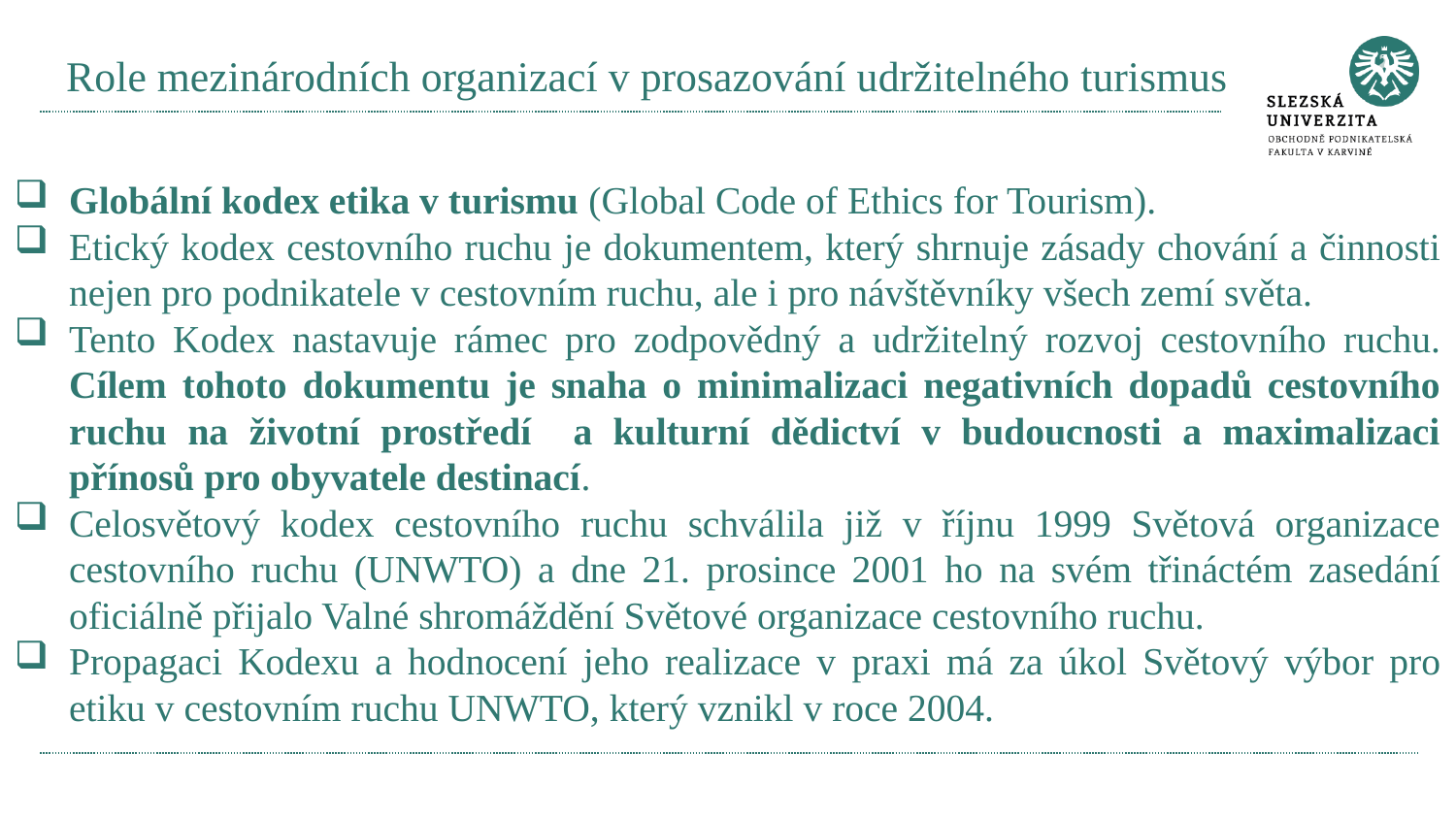

# Role mezinárodních organizací v prosazování udržitelného turismus
Globální kodex etika v turismu (Global Code of Ethics for Tourism).
Etický kodex cestovního ruchu je dokumentem, který shrnuje zásady chování a činnosti nejen pro podnikatele v cestovním ruchu, ale i pro návštěvníky všech zemí světa.
Tento Kodex nastavuje rámec pro zodpovědný a udržitelný rozvoj cestovního ruchu. Cílem tohoto dokumentu je snaha o minimalizaci negativních dopadů cestovního ruchu na životní prostředí  a kulturní dědictví v budoucnosti a maximalizaci přínosů pro obyvatele destinací.
Celosvětový kodex cestovního ruchu schválila již v říjnu 1999 Světová organizace cestovního ruchu (UNWTO) a dne 21. prosince 2001 ho na svém třináctém zasedání oficiálně přijalo Valné shromáždění Světové organizace cestovního ruchu.
Propagaci Kodexu a hodnocení jeho realizace v praxi má za úkol Světový výbor pro etiku v cestovním ruchu UNWTO, který vznikl v roce 2004.